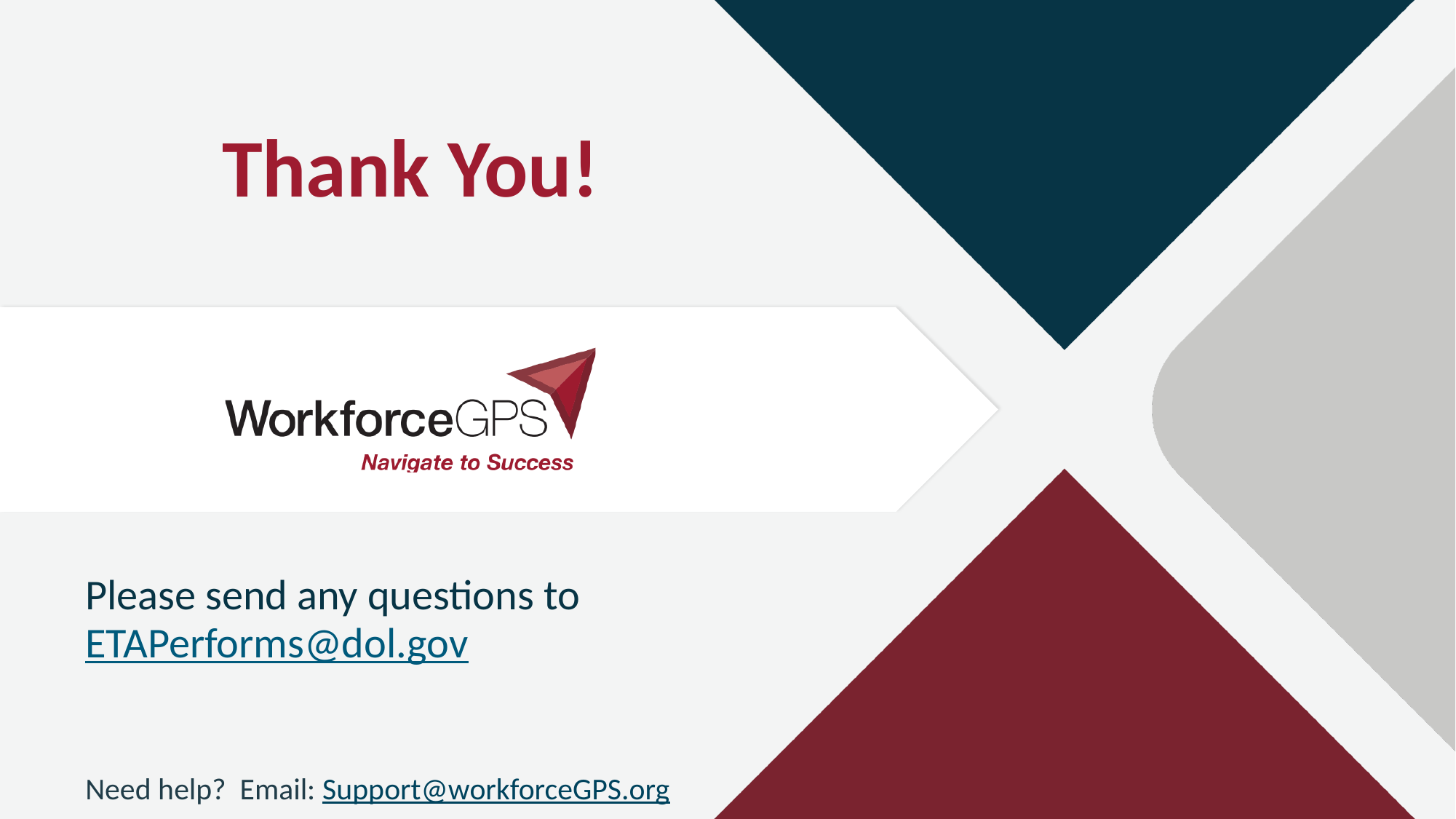

# Thank You!
Please send any questions to ETAPerforms@dol.gov

Need help?  Email: Support@workforceGPS.org